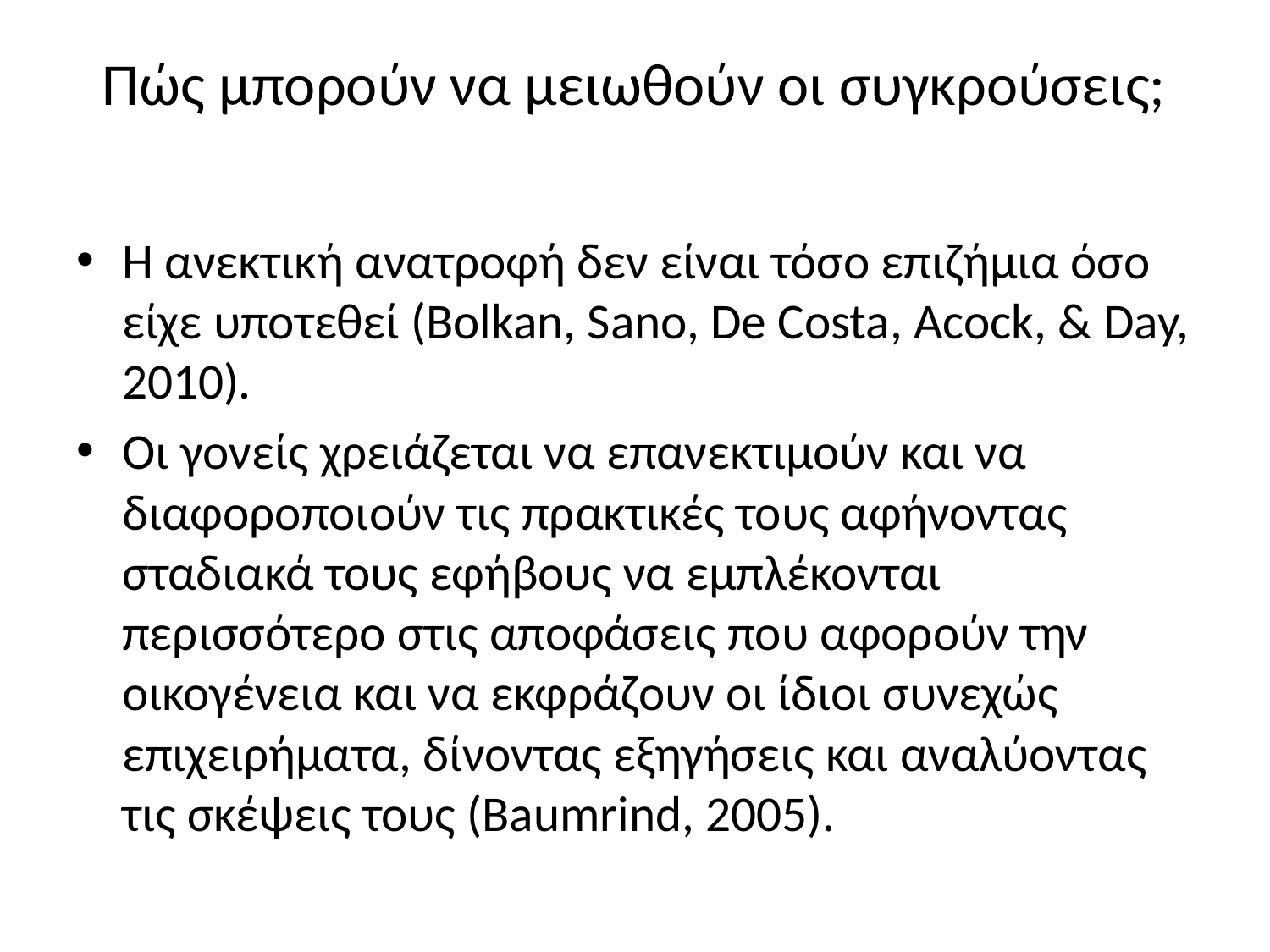

# Πώς μπορούν να μειωθούν οι συγκρούσεις;
Η ανεκτική ανατροφή δεν είναι τόσο επιζήμια όσο είχε υποτεθεί (Bolkan, Sano, De Costa, Acock, & Day, 2010).
Οι γονείς χρειάζεται να επανεκτιμούν και να διαφοροποιούν τις πρακτικές τους αφήνοντας σταδιακά τους εφήβους να εμπλέκονται περισσότερο στις αποφάσεις που αφορούν την οικογένεια και να εκφράζουν οι ίδιοι συνεχώς επιχειρήματα, δίνοντας εξηγήσεις και αναλύοντας τις σκέψεις τους (Baumrind, 2005).